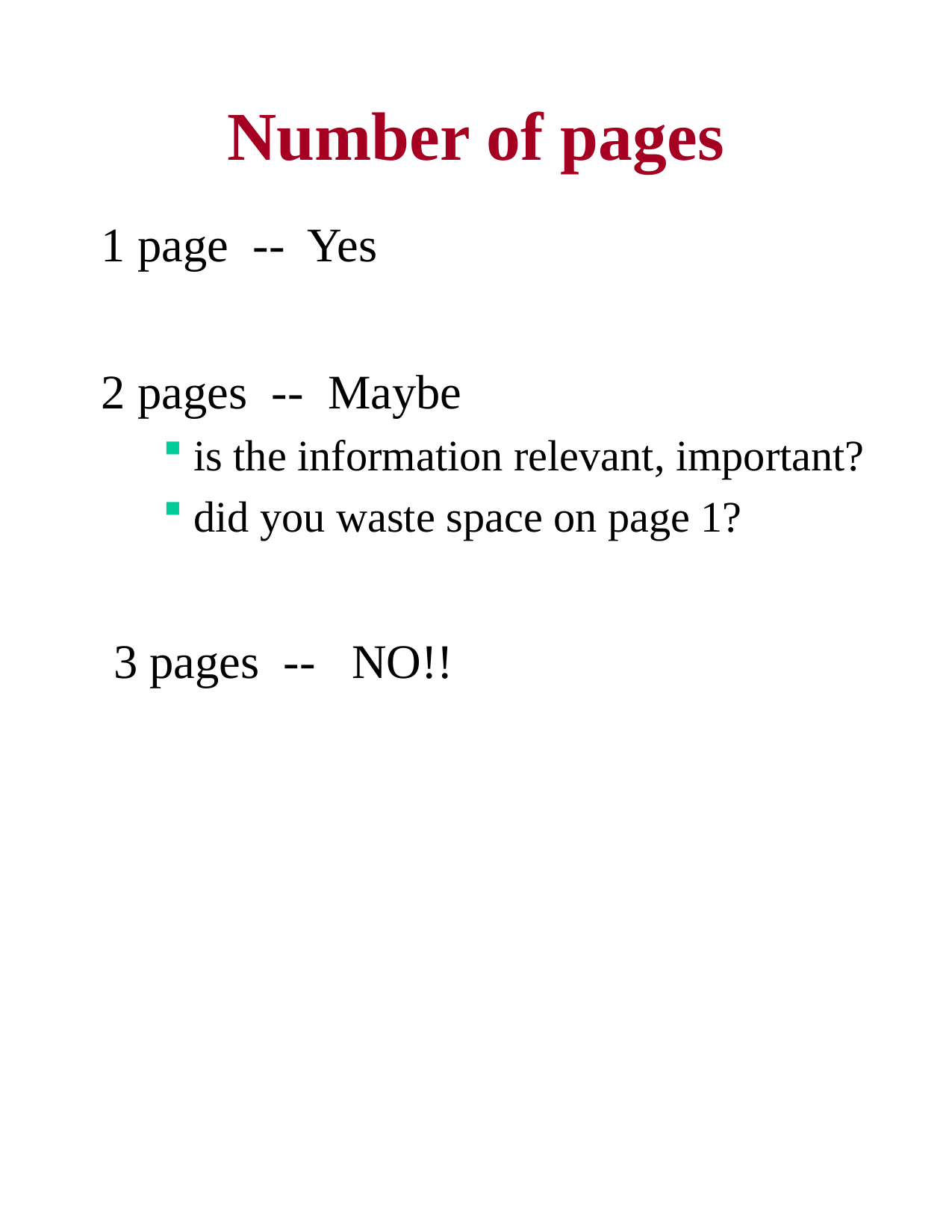

# Number of pages
1 page  --  Yes

2 pages  --  Maybe
is the information relevant, important?
did you waste space on page 1?

 3 pages  --   NO!!